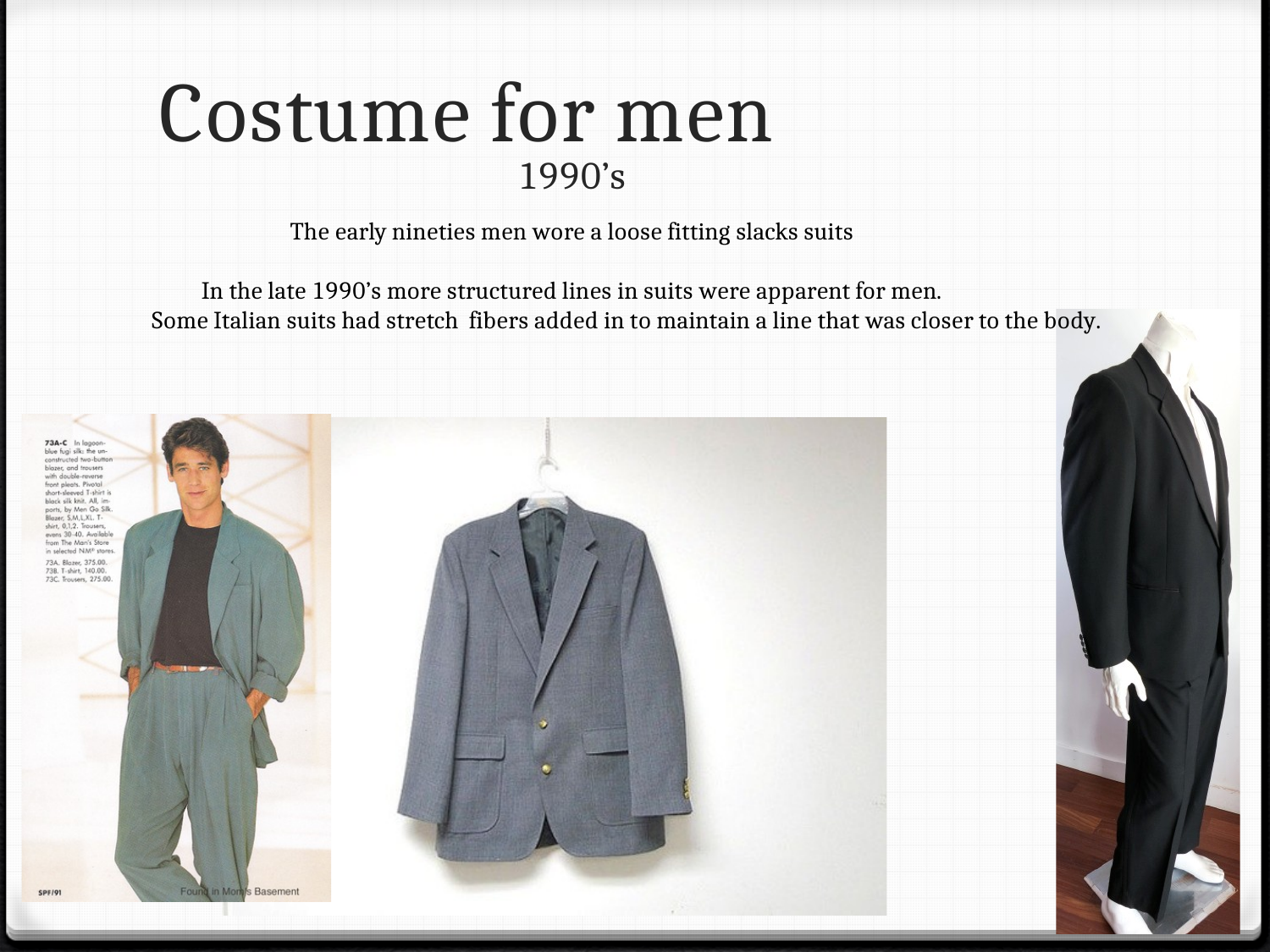

# Costume for men
1990’s
The early nineties men wore a loose fitting slacks suits

In the late 1990’s more structured lines in suits were apparent for men.
Some Italian suits had stretch  fibers added in to maintain a line that was closer to the body.